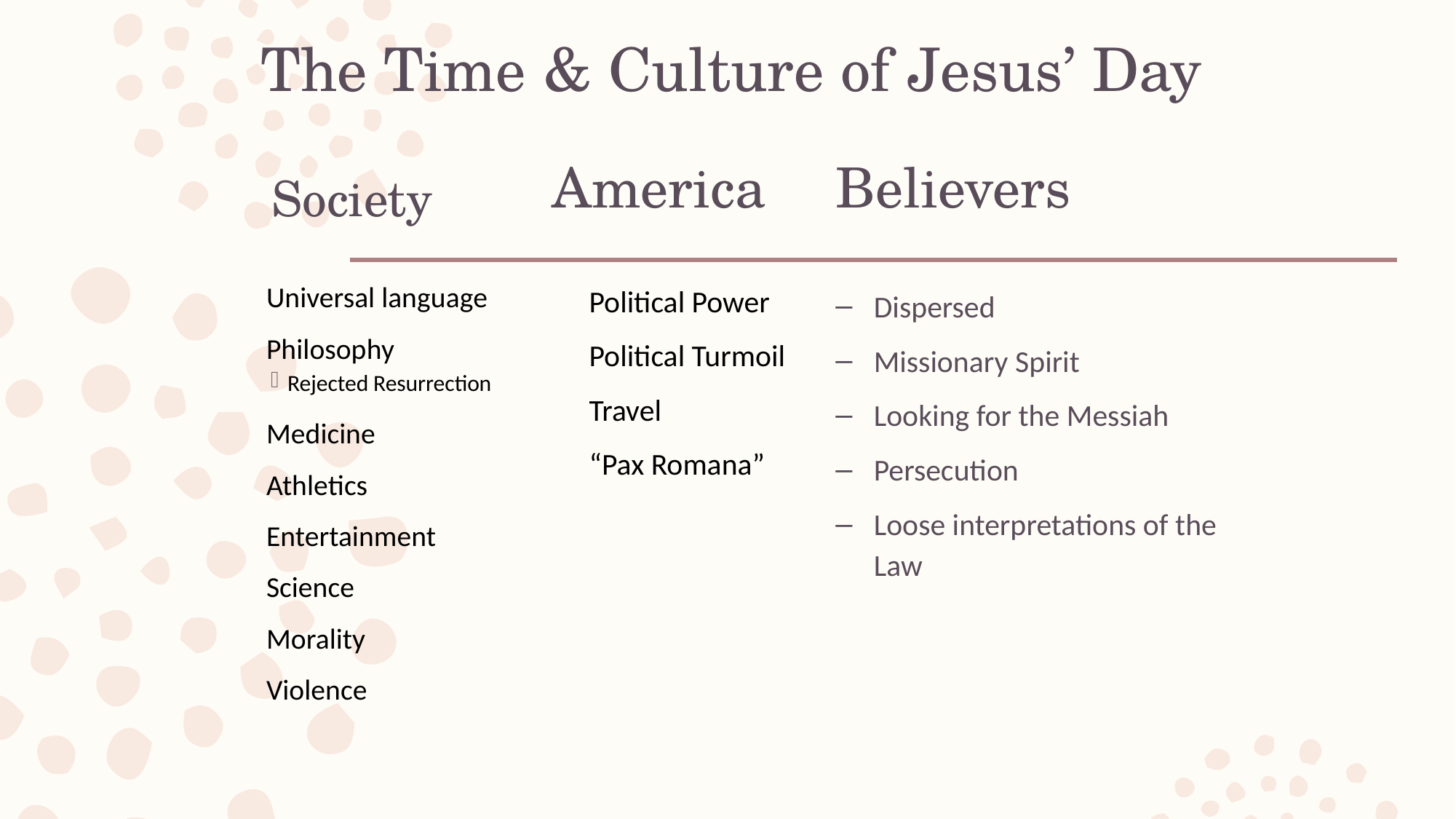

# The Time & Culture of Jesus’ Day
America
Believers
Society
Universal language
Philosophy
Rejected Resurrection
Medicine
Athletics
Entertainment
Science
Morality
Violence
Dispersed
Missionary Spirit
Looking for the Messiah
Persecution
Loose interpretations of the Law
Political Power
Political Turmoil
Travel
“Pax Romana”